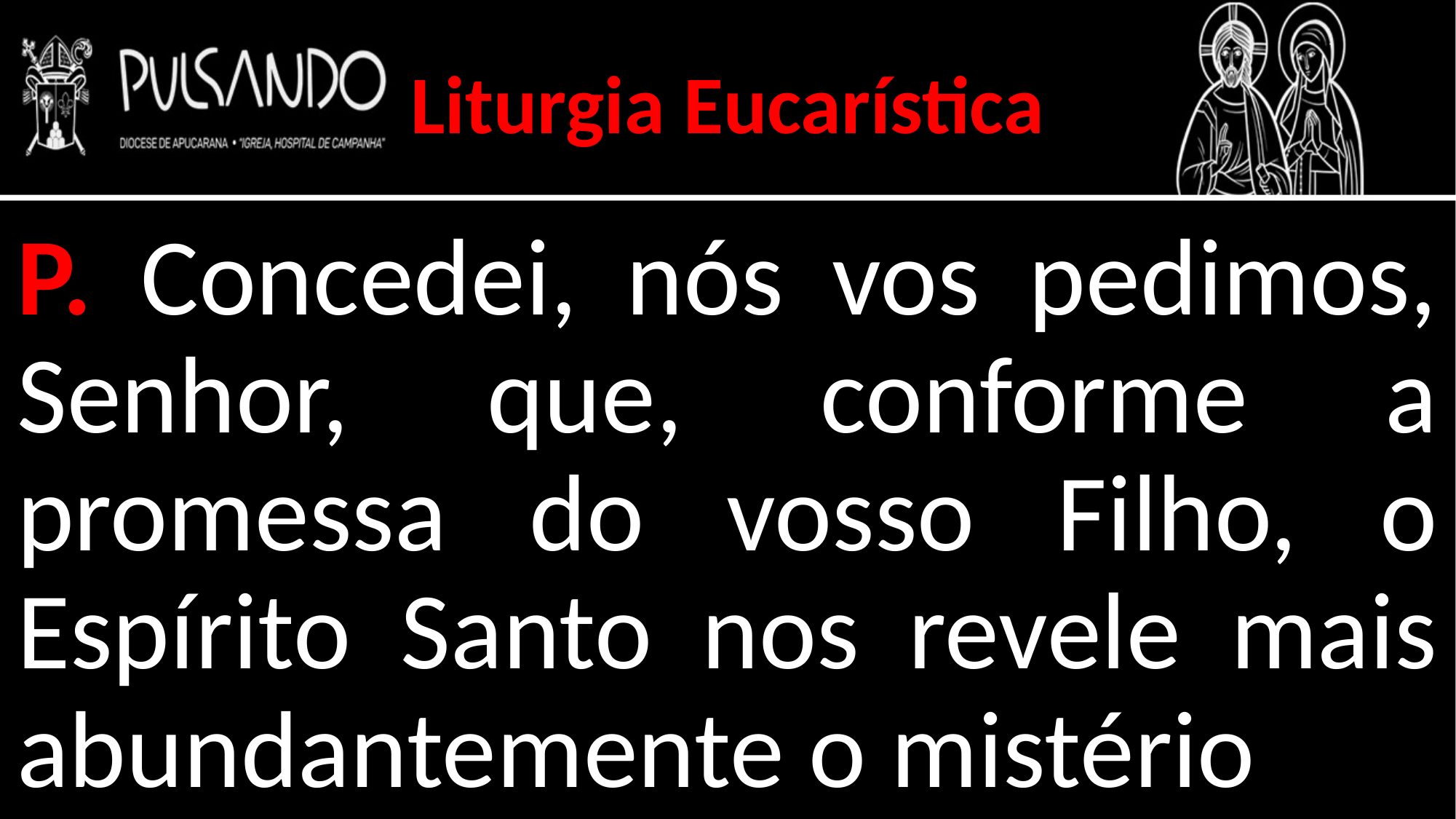

Liturgia Eucarística
P. Concedei, nós vos pedimos, Senhor, que, conforme a promessa do vosso Filho, o Espírito Santo nos revele mais abundantemente o mistério